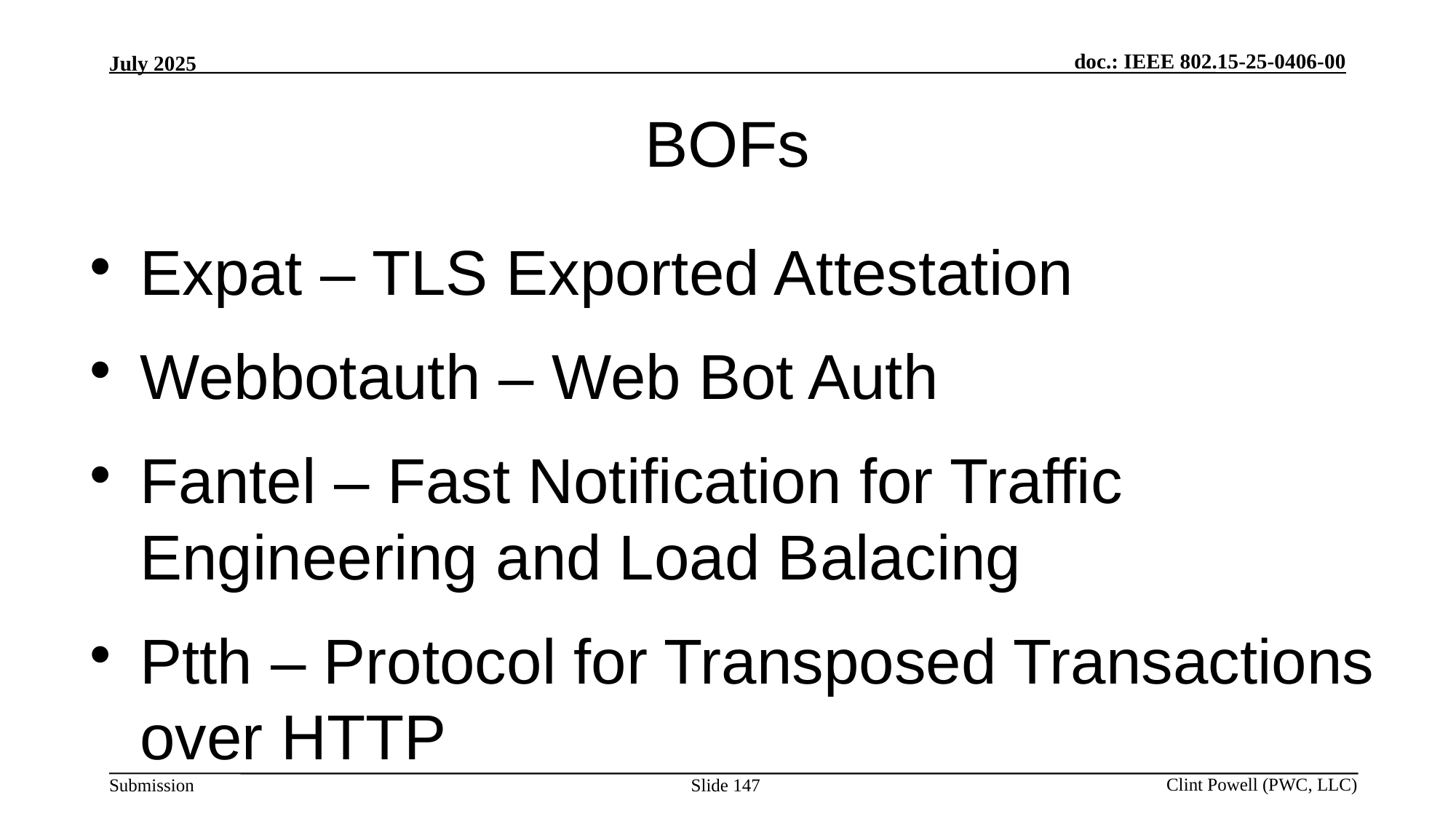

# BOFs
Expat – TLS Exported Attestation
Webbotauth – Web Bot Auth
Fantel – Fast Notification for Traffic Engineering and Load Balacing
Ptth – Protocol for Transposed Transactions over HTTP
Slide 147